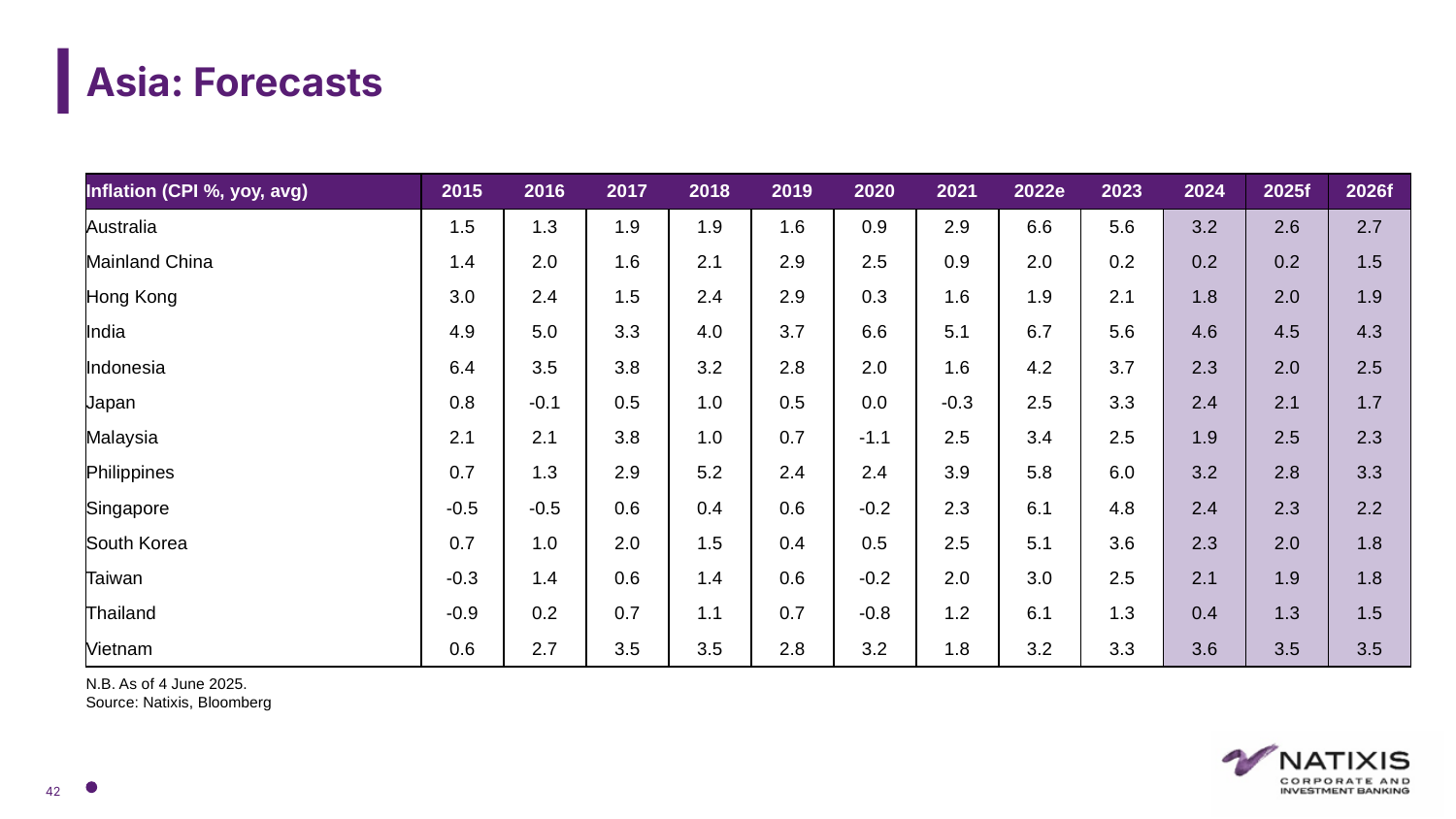

# Asia: Forecasts
| Inflation (CPI %, yoy, avg) | 2015 | 2016 | 2017 | 2018 | 2019 | 2020 | 2021 | 2022e | 2023 | 2024 | 2025f | 2026f |
| --- | --- | --- | --- | --- | --- | --- | --- | --- | --- | --- | --- | --- |
| Australia | 1.5 | 1.3 | 1.9 | 1.9 | 1.6 | 0.9 | 2.9 | 6.6 | 5.6 | 3.2 | 2.6 | 2.7 |
| Mainland China | 1.4 | 2.0 | 1.6 | 2.1 | 2.9 | 2.5 | 0.9 | 2.0 | 0.2 | 0.2 | 0.2 | 1.5 |
| Hong Kong | 3.0 | 2.4 | 1.5 | 2.4 | 2.9 | 0.3 | 1.6 | 1.9 | 2.1 | 1.8 | 2.0 | 1.9 |
| India | 4.9 | 5.0 | 3.3 | 4.0 | 3.7 | 6.6 | 5.1 | 6.7 | 5.6 | 4.6 | 4.5 | 4.3 |
| Indonesia | 6.4 | 3.5 | 3.8 | 3.2 | 2.8 | 2.0 | 1.6 | 4.2 | 3.7 | 2.3 | 2.0 | 2.5 |
| Japan | 0.8 | -0.1 | 0.5 | 1.0 | 0.5 | 0.0 | -0.3 | 2.5 | 3.3 | 2.4 | 2.1 | 1.7 |
| Malaysia | 2.1 | 2.1 | 3.8 | 1.0 | 0.7 | -1.1 | 2.5 | 3.4 | 2.5 | 1.9 | 2.5 | 2.3 |
| Philippines | 0.7 | 1.3 | 2.9 | 5.2 | 2.4 | 2.4 | 3.9 | 5.8 | 6.0 | 3.2 | 2.8 | 3.3 |
| Singapore | -0.5 | -0.5 | 0.6 | 0.4 | 0.6 | -0.2 | 2.3 | 6.1 | 4.8 | 2.4 | 2.3 | 2.2 |
| South Korea | 0.7 | 1.0 | 2.0 | 1.5 | 0.4 | 0.5 | 2.5 | 5.1 | 3.6 | 2.3 | 2.0 | 1.8 |
| Taiwan | -0.3 | 1.4 | 0.6 | 1.4 | 0.6 | -0.2 | 2.0 | 3.0 | 2.5 | 2.1 | 1.9 | 1.8 |
| Thailand | -0.9 | 0.2 | 0.7 | 1.1 | 0.7 | -0.8 | 1.2 | 6.1 | 1.3 | 0.4 | 1.3 | 1.5 |
| Vietnam | 0.6 | 2.7 | 3.5 | 3.5 | 2.8 | 3.2 | 1.8 | 3.2 | 3.3 | 3.6 | 3.5 | 3.5 |
N.B. As of 4 June 2025.
Source: Natixis, Bloomberg
42